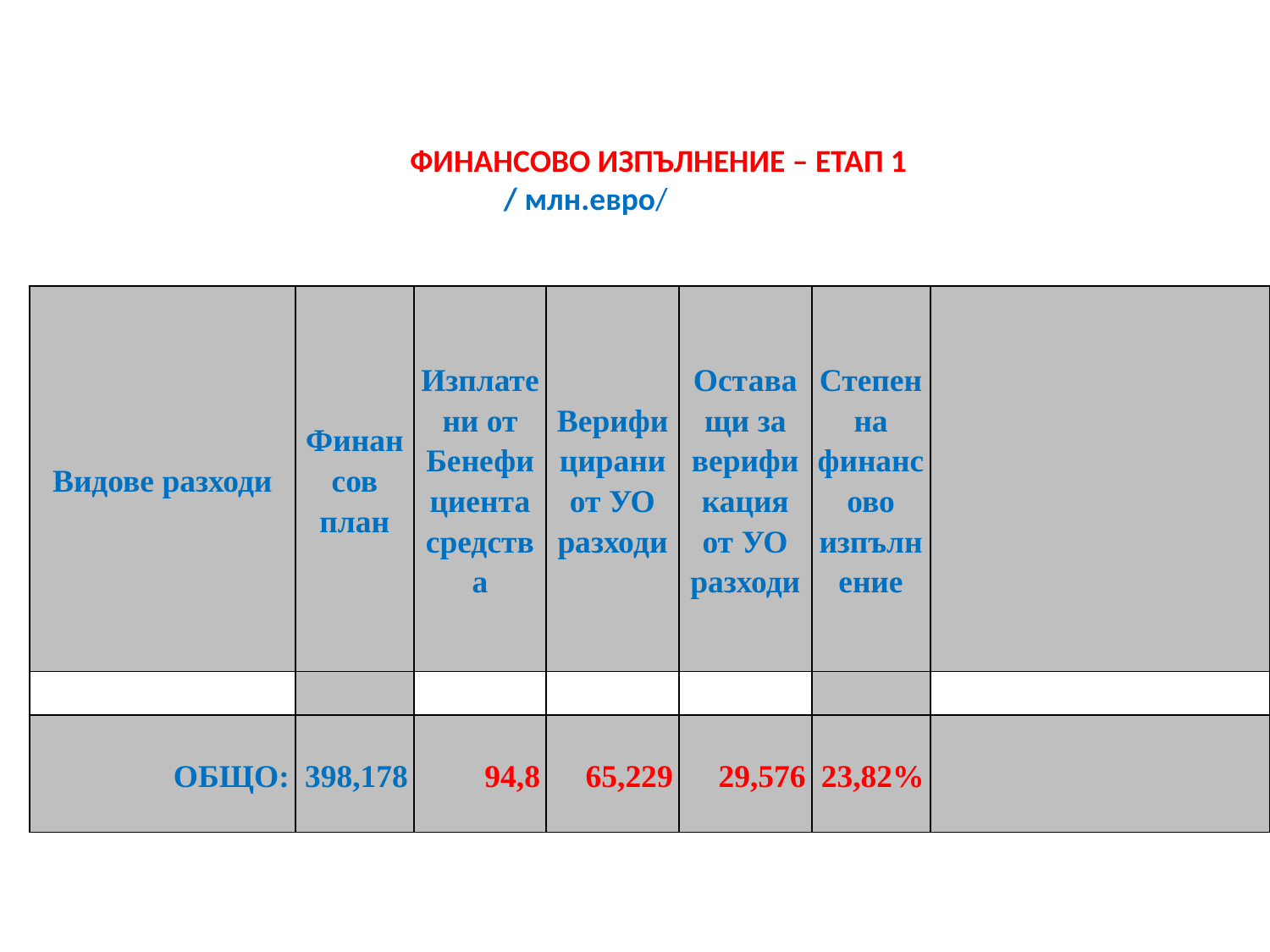

ФИНАНСОВО ИЗПЪЛНЕНИЕ – ЕТАП 1
             / млн.евро/
| Видове разходи | Финансов план | Изплатени от Бенефициента средства | Верифицирани от УО разходи | Оставащи за верификация от УО разходи | Степен на финансово изпълнение |  |
| --- | --- | --- | --- | --- | --- | --- |
|  |  |  |  |  |  |  |
| ОБЩО: | 398,178 | 94,8 | 65,229 | 29,576 | 23,82% |  |